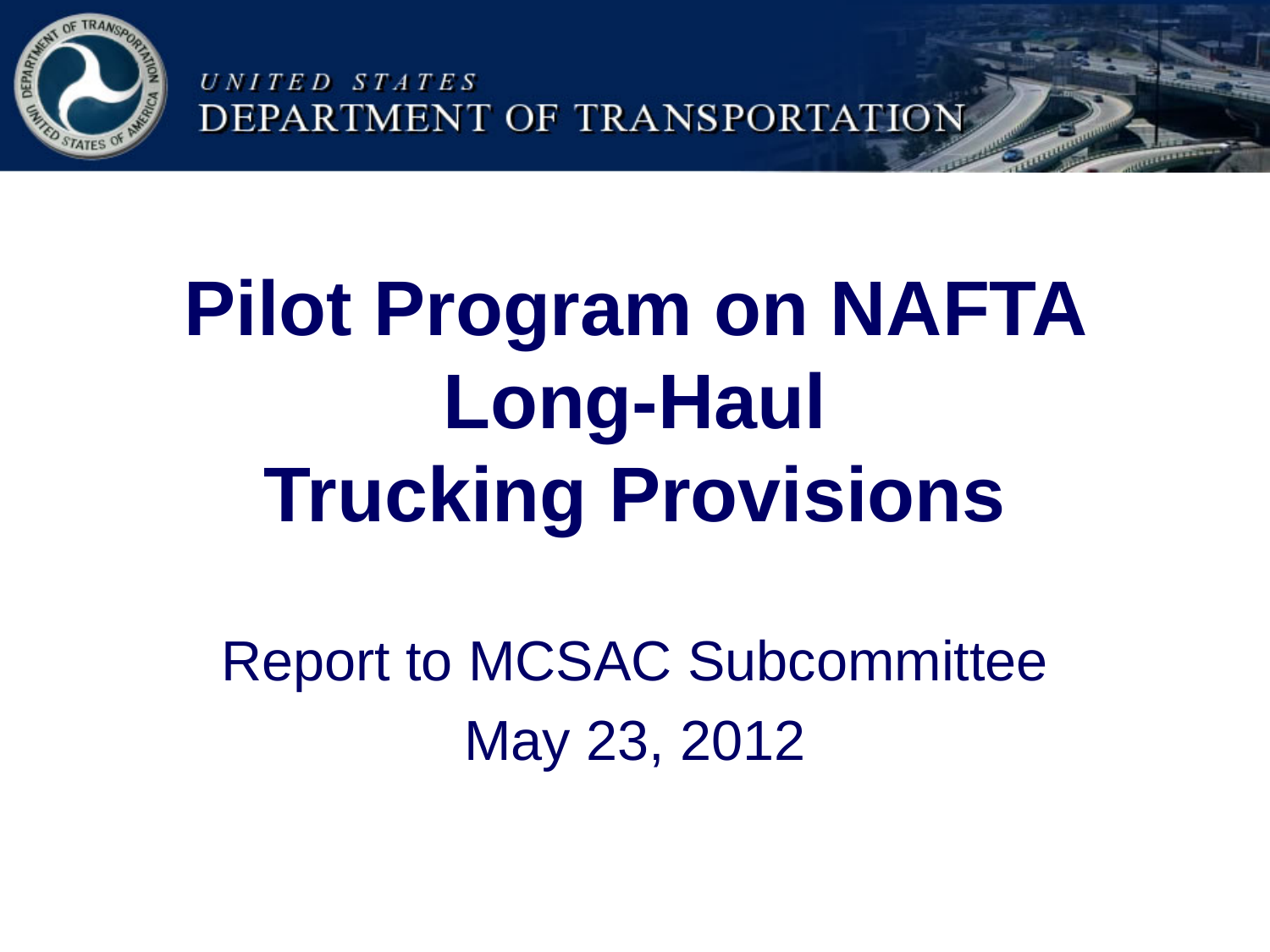

# Pilot Program on NAFTA Long-Haul Trucking Provisions

Report to MCSAC Subcommittee
May 23, 2012